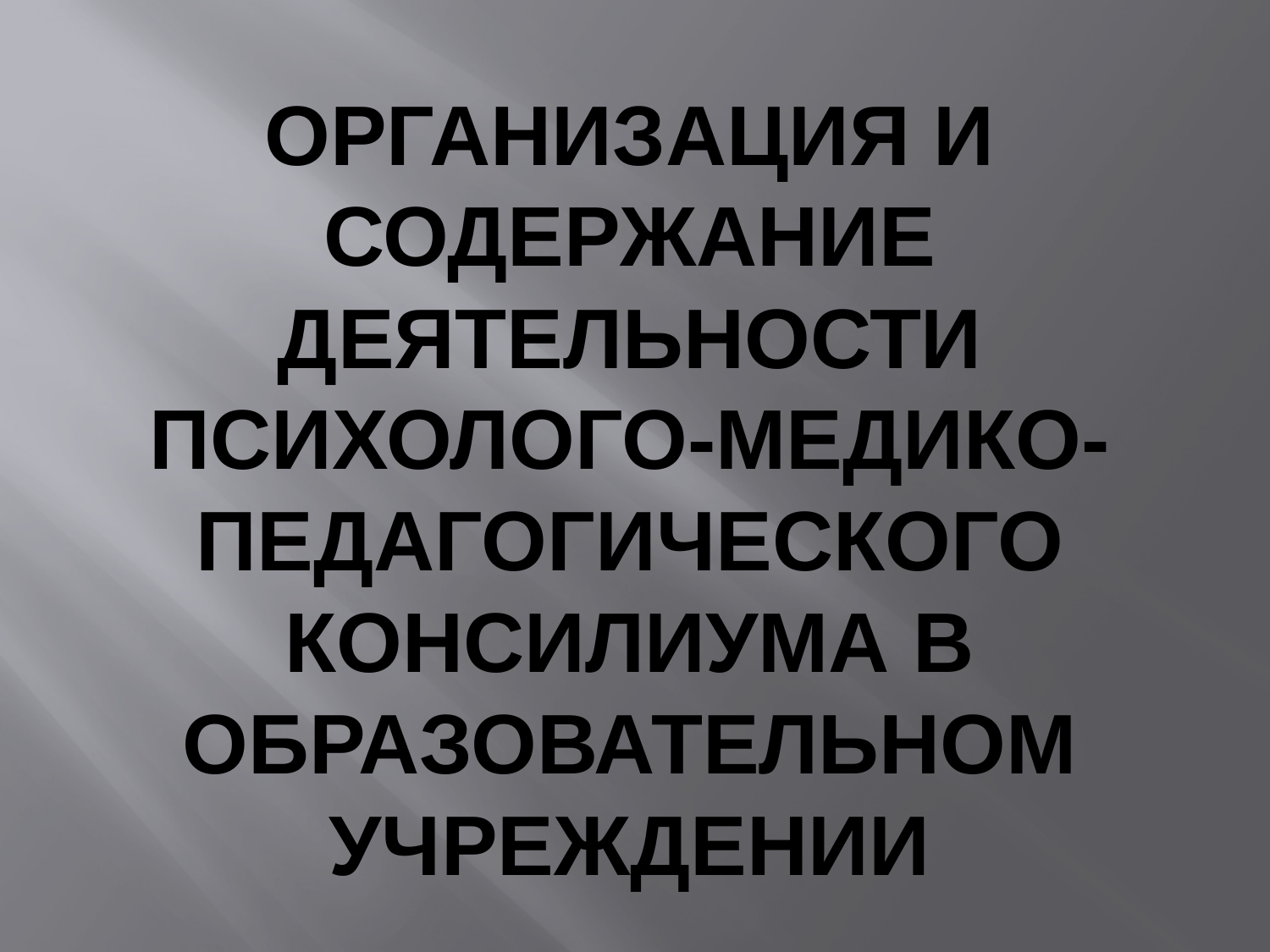

# Организация и содержание деятельности психолого-медико-педагогического консилиума в образовательном учреждении